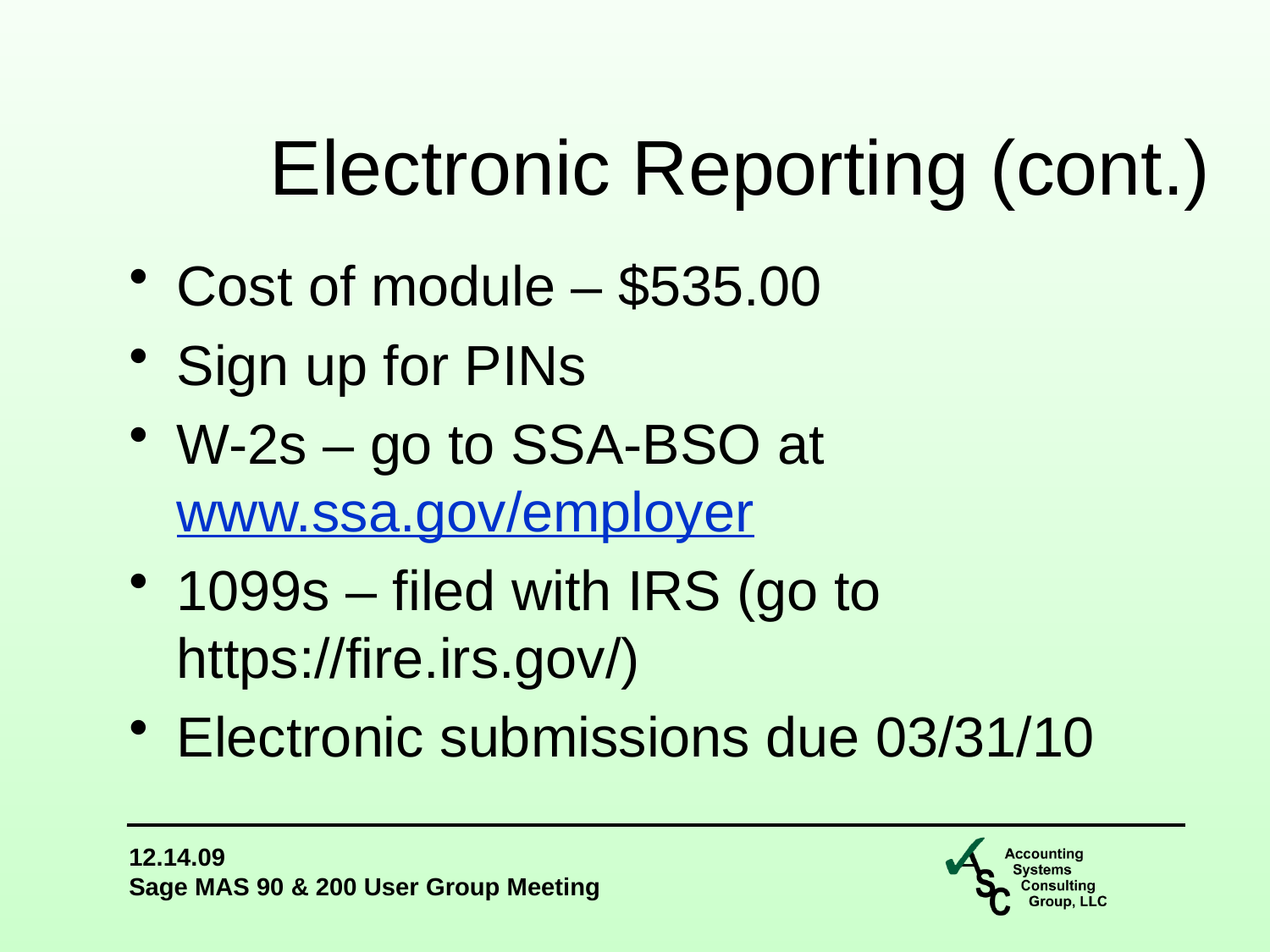

Electronic Reporting (cont.)
Cost of module – $535.00
Sign up for PINs
W-2s – go to SSA-BSO at www.ssa.gov/employer
1099s – filed with IRS (go to https://fire.irs.gov/)
Electronic submissions due 03/31/10